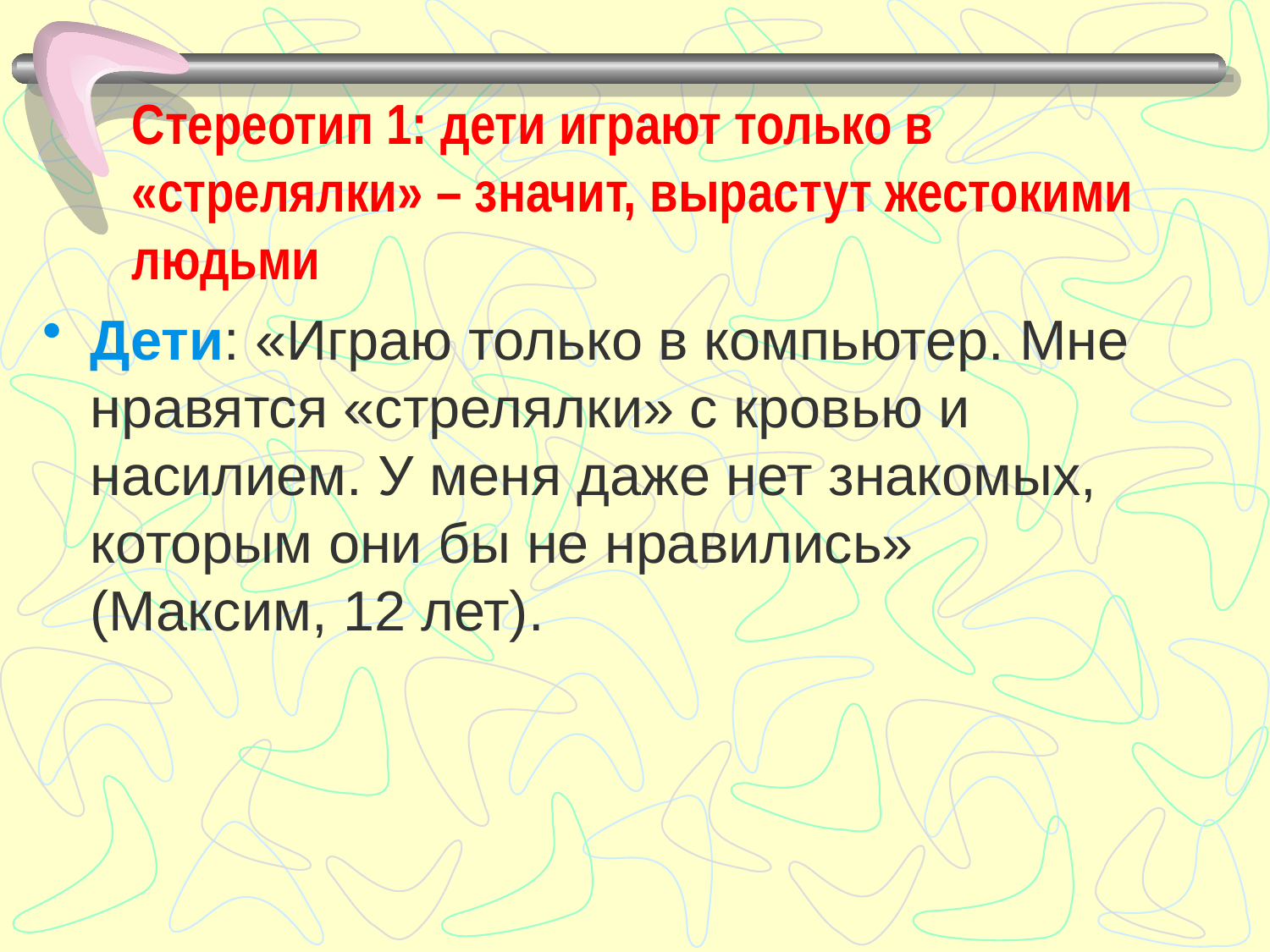

# Стереотип 1: дети играют только в «стрелялки» – значит, вырастут жестокими людьми
Дети: «Играю только в компьютер. Мне нравятся «стрелялки» с кровью и насилием. У меня даже нет знакомых, которым они бы не нравились» (Максим, 12 лет).